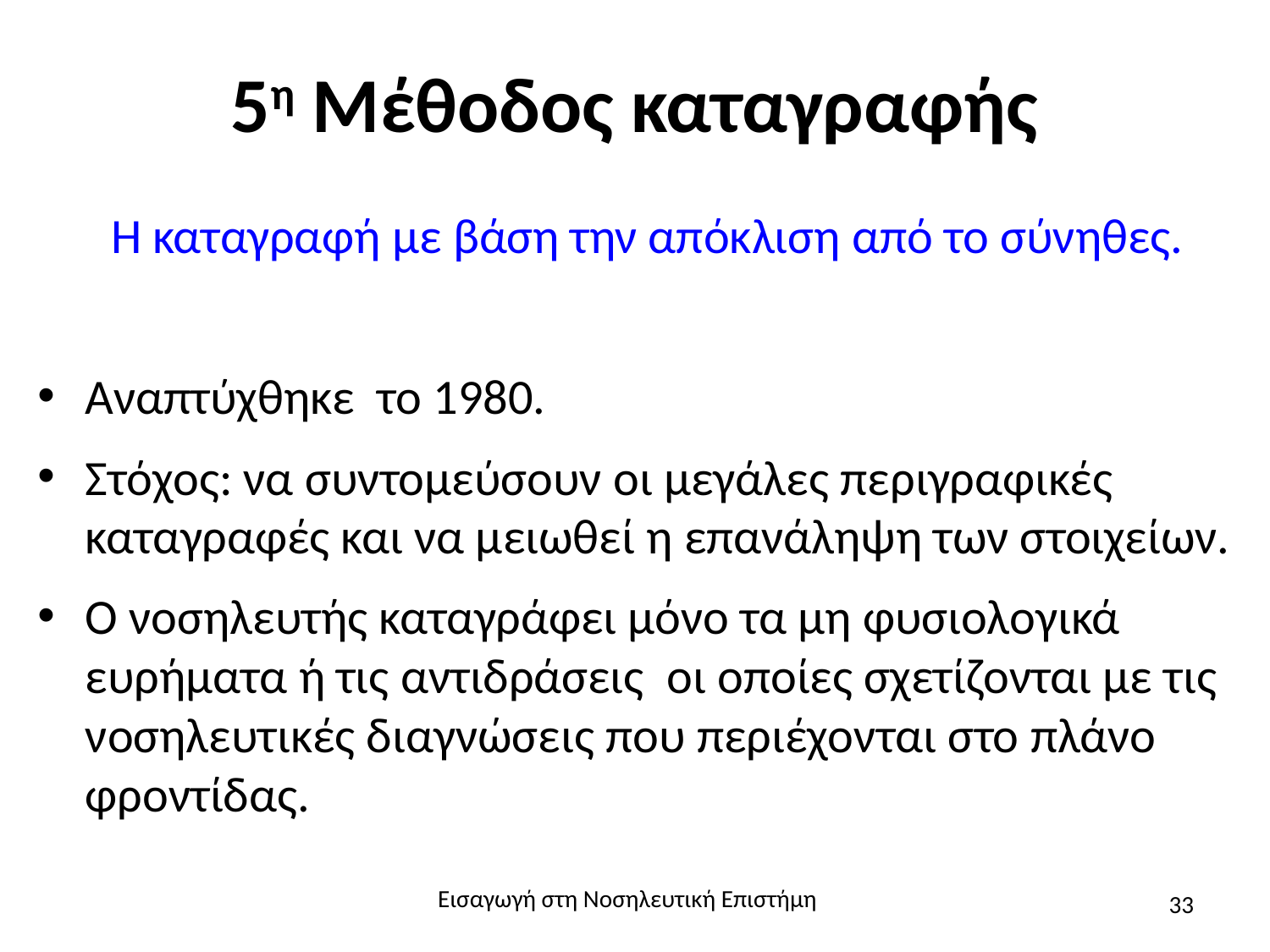

# 5η Μέθοδος καταγραφής
Η καταγραφή με βάση την απόκλιση από το σύνηθες.

Αναπτύχθηκε  το 1980.
Στόχος: να συντομεύσουν οι μεγάλες περιγραφικές καταγραφές και να μειωθεί η επανάληψη των στοιχείων.
Ο νοσηλευτής καταγράφει μόνο τα μη φυσιολογικά ευρήματα ή τις αντιδράσεις  οι οποίες σχετίζονται με τις νοσηλευτικές διαγνώσεις που περιέχονται στο πλάνο φροντίδας.

Εισαγωγή στη Νοσηλευτική Επιστήμη

33